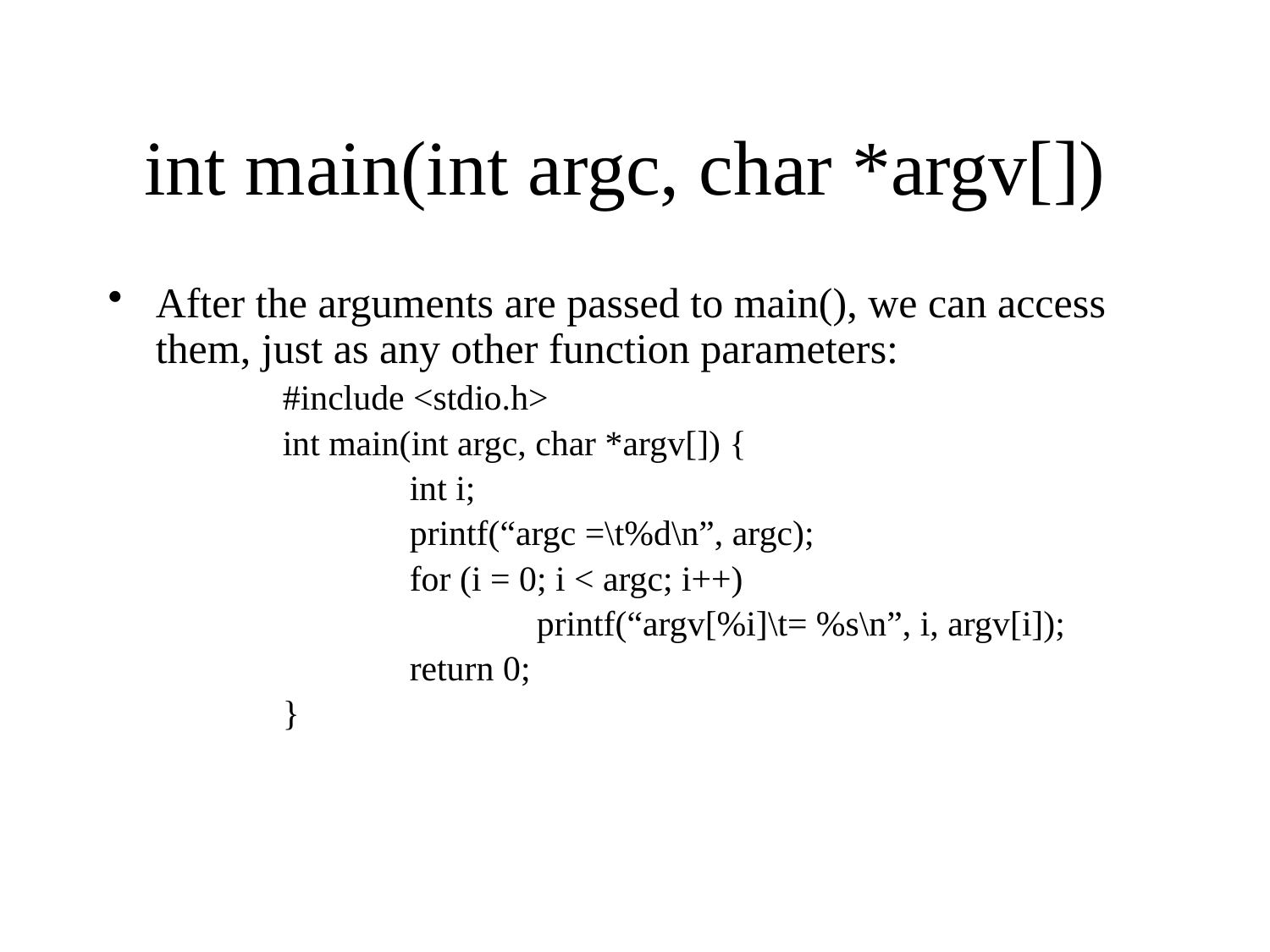

# int main(int argc, char *argv[])
After the arguments are passed to main(), we can access them, just as any other function parameters:
		#include <stdio.h>
		int main(int argc, char *argv[]) {
			int i;
			printf(“argc =\t%d\n”, argc);
			for (i = 0; i < argc; i++)
				printf(“argv[%i]\t= %s\n”, i, argv[i]);
			return 0;
		}